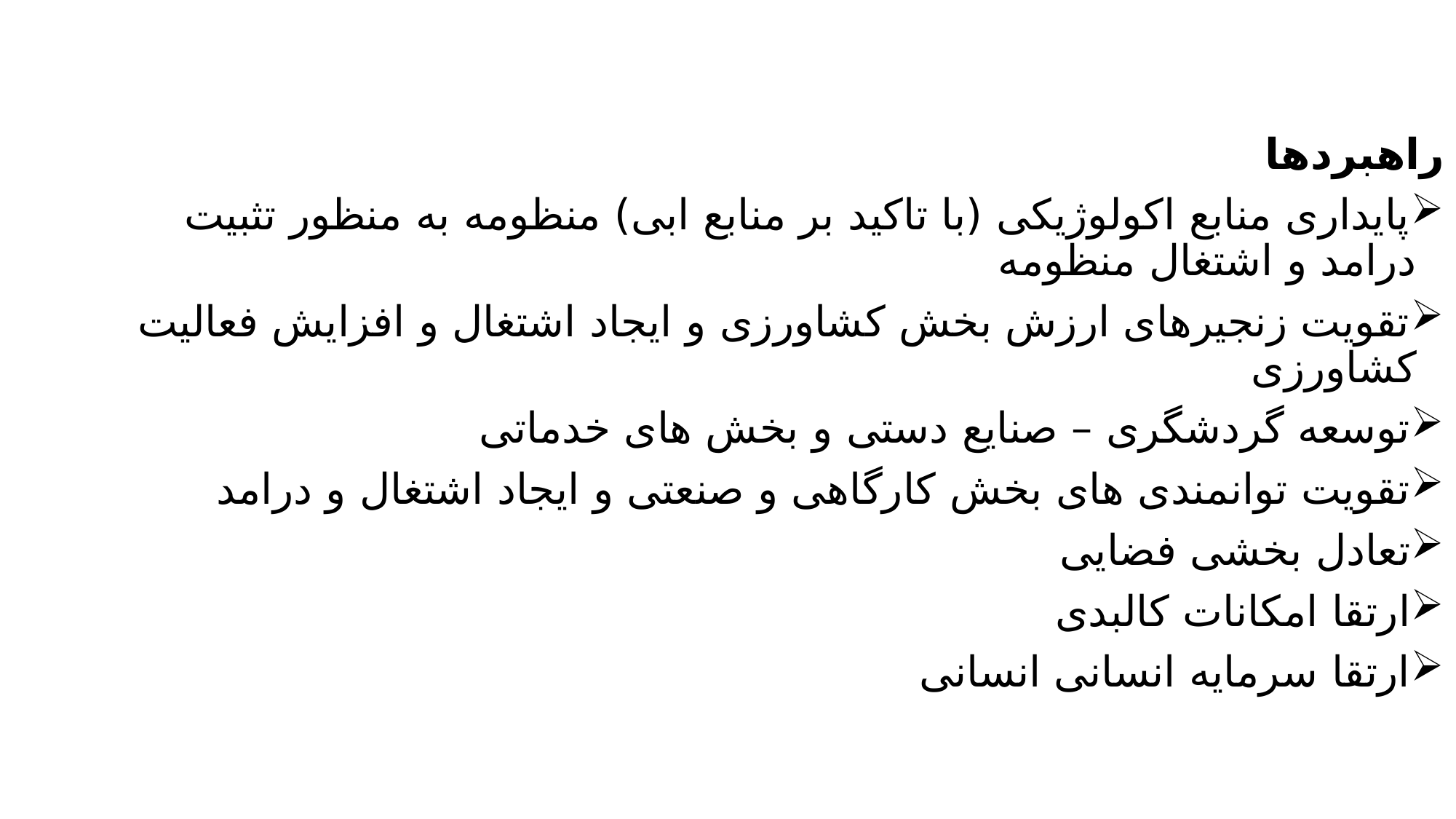

راهبردها
پایداری منابع اکولوژیکی (با تاکید بر منابع ابی) منظومه به منظور تثبیت درامد و اشتغال منظومه
تقویت زنجیرهای ارزش بخش کشاورزی و ایجاد اشتغال و افزایش فعالیت کشاورزی
توسعه گردشگری – صنایع دستی و بخش های خدماتی
تقویت توانمندی های بخش کارگاهی و صنعتی و ایجاد اشتغال و درامد
تعادل بخشی فضایی
ارتقا امکانات کالبدی
ارتقا سرمایه انسانی انسانی